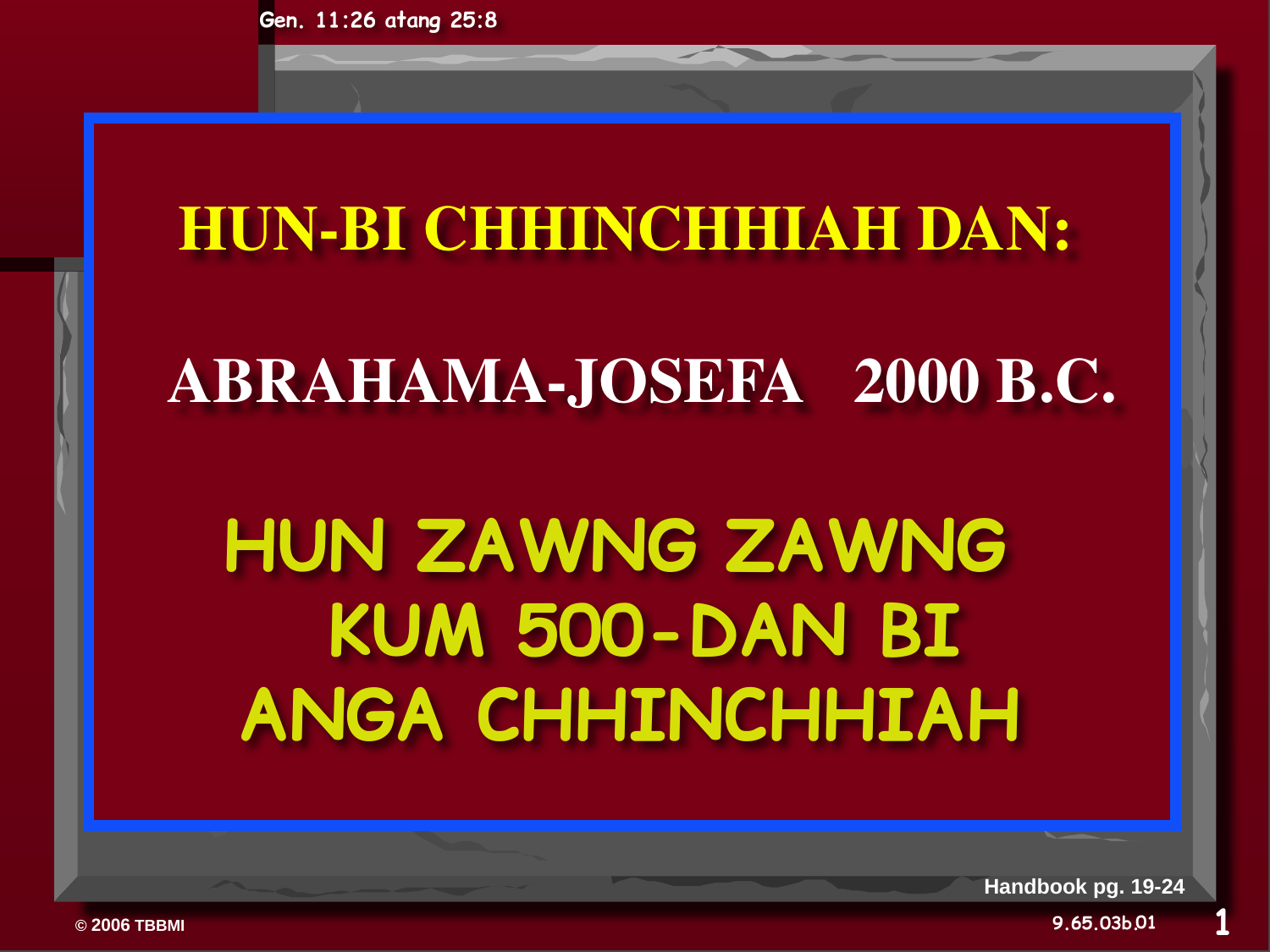

Gen. 11:26 atang 25:8

HUN-BI CHHINCHHIAH DAN:

     ABRAHAMA-JOSEFA   2000 B.C.
HUN ZAWNG ZAWNG
 KUM 500-DAN BI
ANGA CHHINCHHIAH
Handbook pg. 19-24
1
01